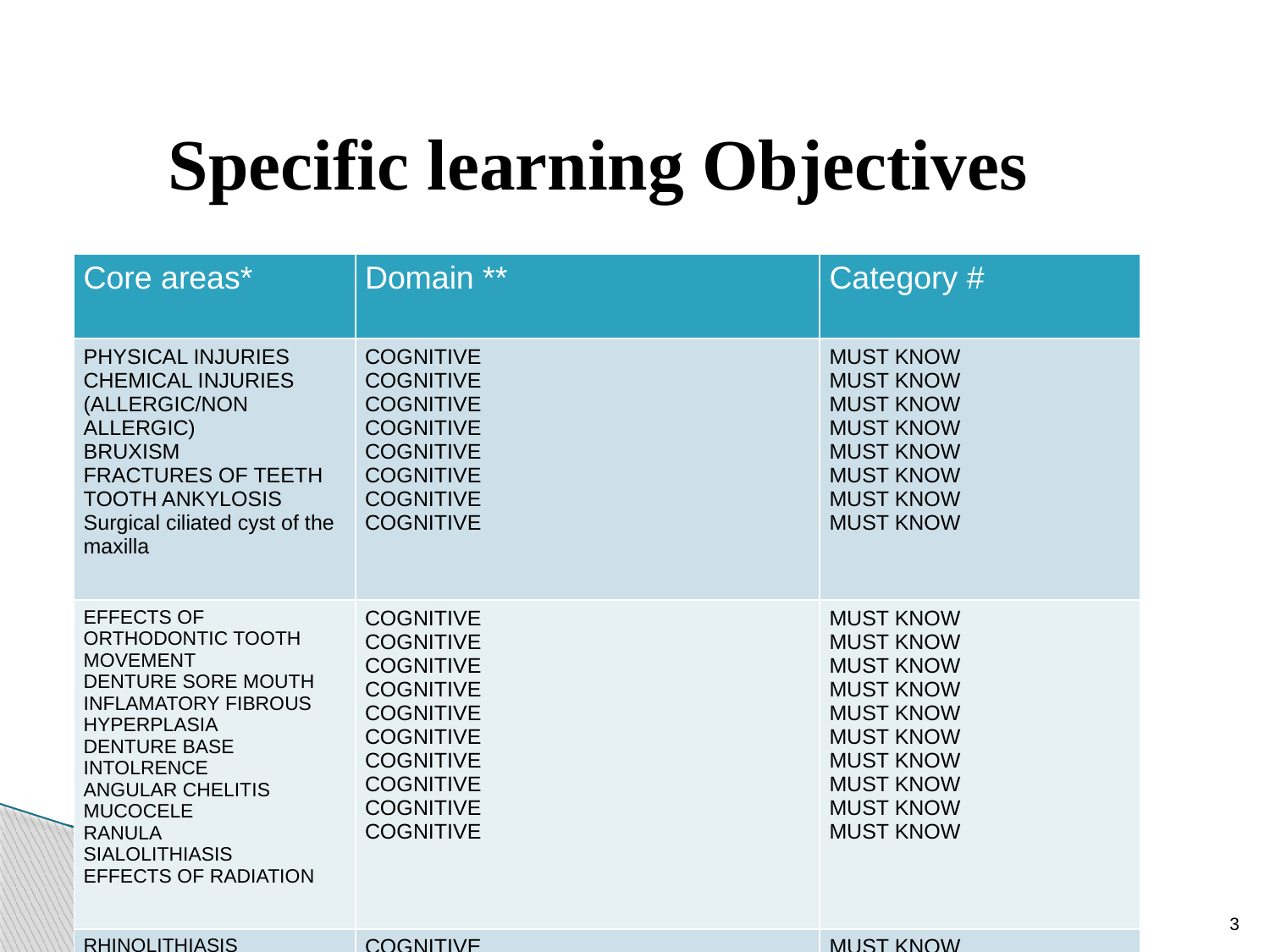

# Specific learning Objectives
| Core areas\* | Domain \*\* | Category # |
| --- | --- | --- |
| PHYSICAL INJURIES CHEMICAL INJURIES (ALLERGIC/NON ALLERGIC) BRUXISM FRACTURES OF TEETH TOOTH ANKYLOSIS Surgical ciliated cyst of the maxilla | COGNITIVE COGNITIVE COGNITIVE COGNITIVE COGNITIVE COGNITIVE COGNITIVE COGNITIVE | MUST KNOW MUST KNOW MUST KNOW MUST KNOW MUST KNOW MUST KNOW MUST KNOW MUST KNOW |
| EFFECTS OF ORTHODONTIC TOOTH MOVEMENT DENTURE SORE MOUTH INFLAMATORY FIBROUS HYPERPLASIA DENTURE BASE INTOLRENCE ANGULAR CHELITIS MUCOCELE RANULA SIALOLITHIASIS EFFECTS OF RADIATION | COGNITIVE COGNITIVE COGNITIVE COGNITIVE COGNITIVE COGNITIVE COGNITIVE COGNITIVE COGNITIVE COGNITIVE | MUST KNOW MUST KNOW MUST KNOW MUST KNOW MUST KNOW MUST KNOW MUST KNOW MUST KNOW MUST KNOW MUST KNOW |
| RHINOLITHIASIS ANTRAL RHINOLITH OSTEORADIONECROSIS EFFECTS OF CYTOTOXIC DRUGS ANGIONEUROTIC EDEMA CONTACT DERMATITIS | COGNITIVE COGNITIVE COGNITIVE COGNITIVE COGNITIVE COGNITIVE COGNITIVE | MUST KNOW MUST KNOW MUST KNOW MUST KNOW MUST KNOW MUST KNOW MUST KNOW |
3